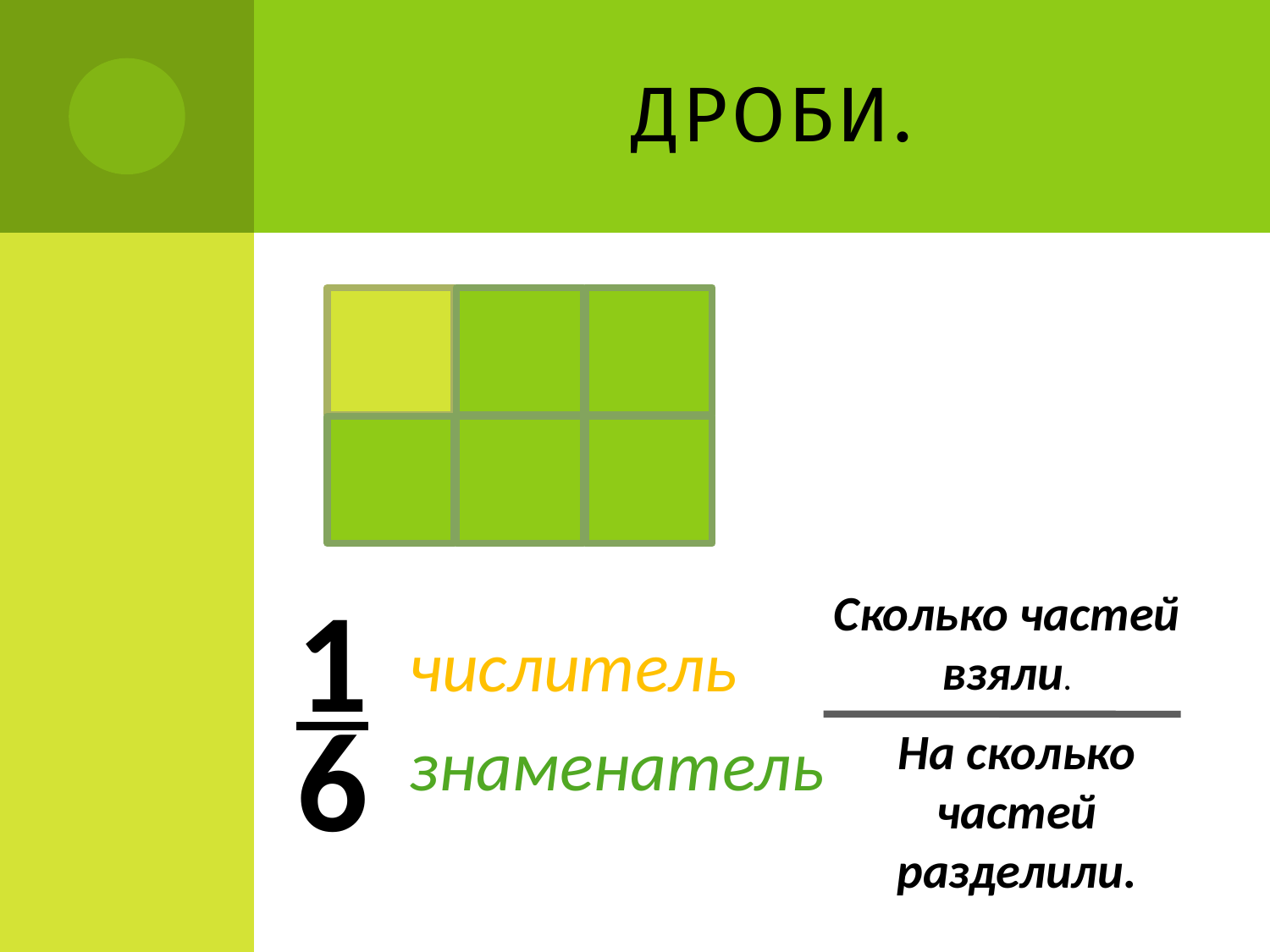

# Дроби.

1
Сколько частей взяли.
числитель
6
знаменатель
На сколько частей разделили.